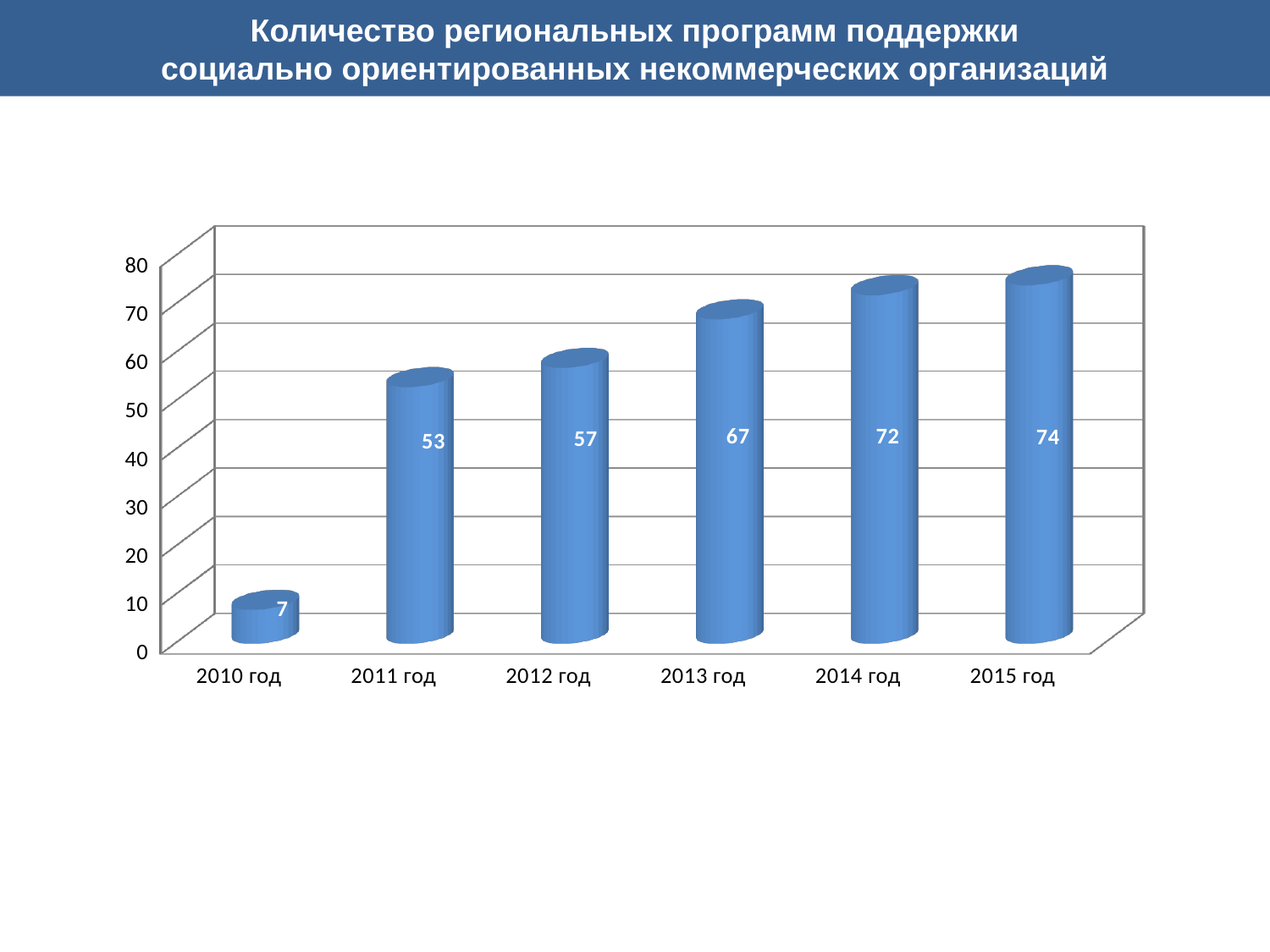

Количество региональных программ поддержки
социально ориентированных некоммерческих организаций

[unsupported chart]